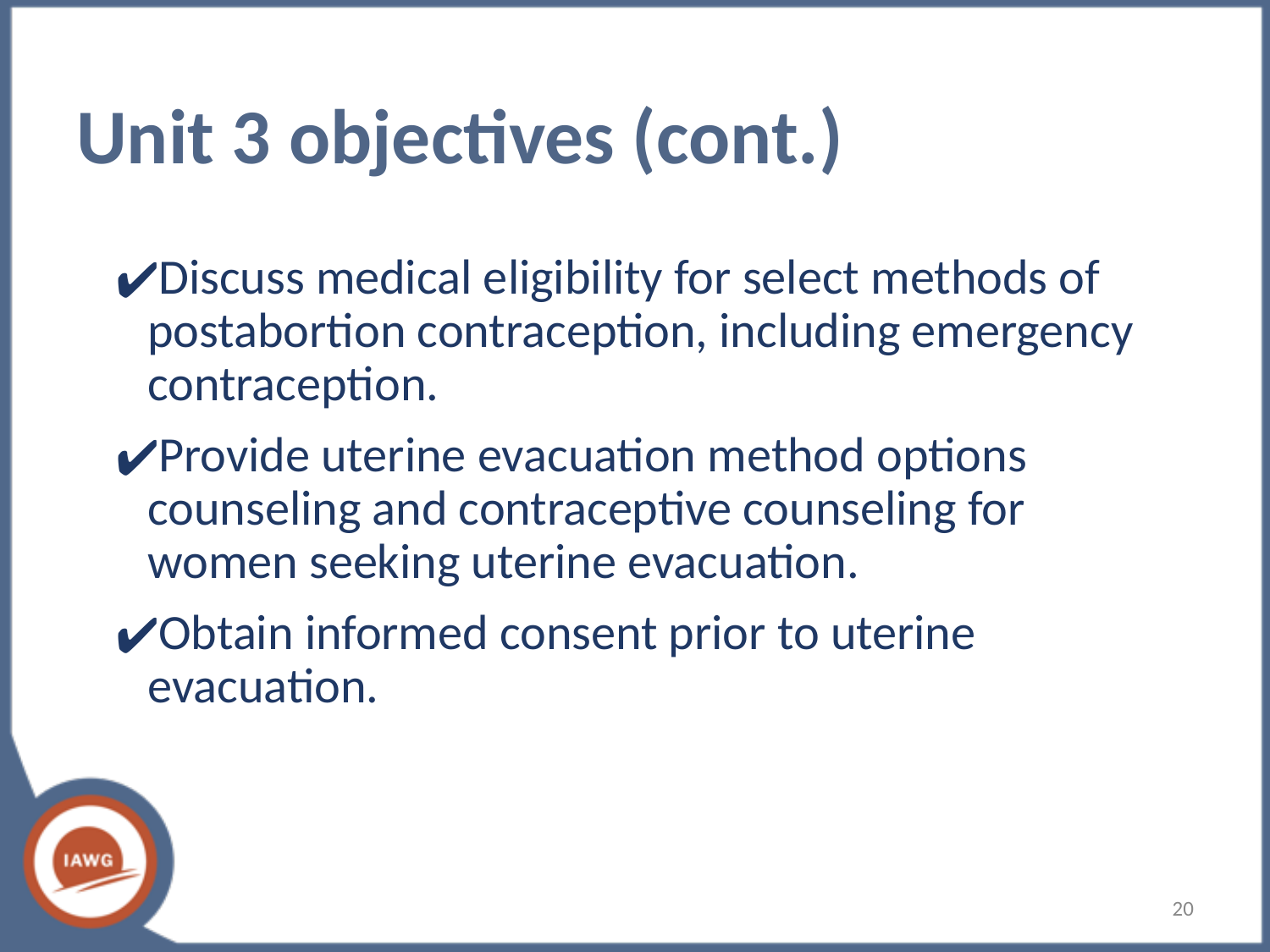

# Unit 3 objectives (cont.)
Discuss medical eligibility for select methods of postabortion contraception, including emergency contraception.
Provide uterine evacuation method options counseling and contraceptive counseling for women seeking uterine evacuation.
Obtain informed consent prior to uterine evacuation.

20